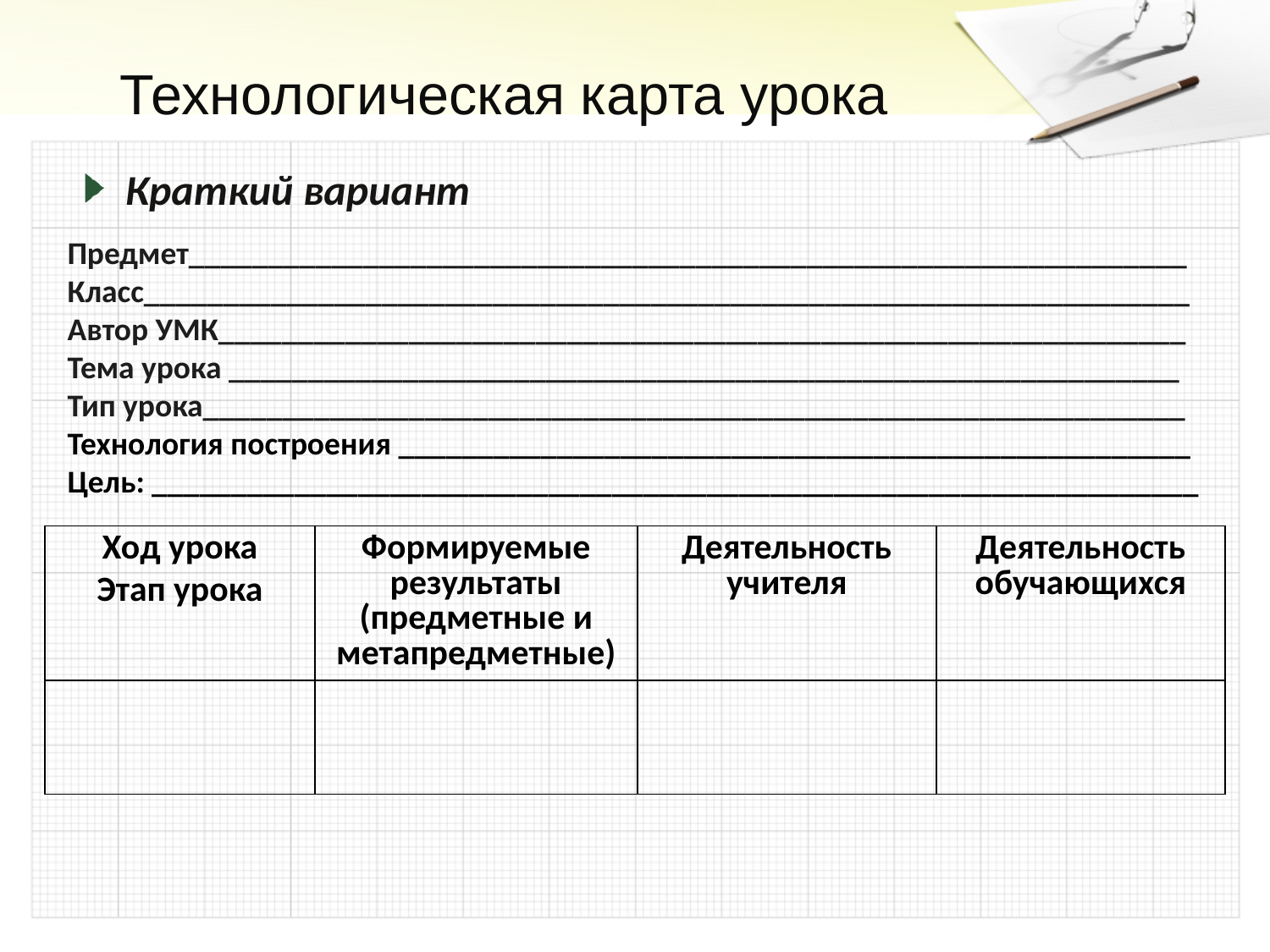

# Технологическая карта урока
Краткий вариант
Предмет_______________________________________________________________
Класс__________________________________________________________________
Автор УМК_____________________________________________________________
Тема урока ____________________________________________________________
Тип урока______________________________________________________________
Технология построения __________________________________________________
Цель: __________________________________________________________________
| Ход урока Этап урока | Формируемые результаты (предметные и метапредметные) | Деятельность учителя | Деятельность обучающихся |
| --- | --- | --- | --- |
|  |  |  |  |